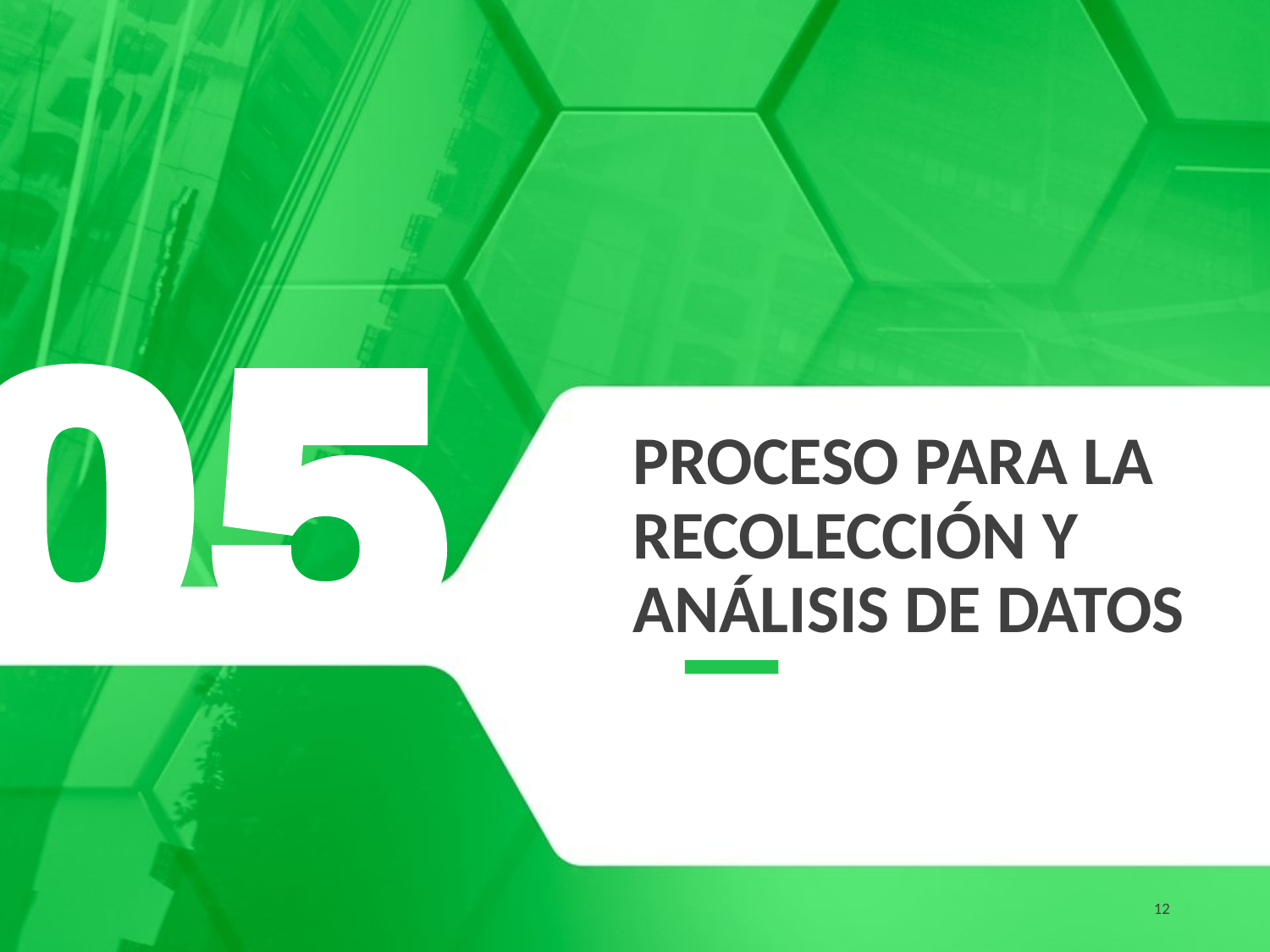

05
# Proceso para la recolección y análisis de datos
12